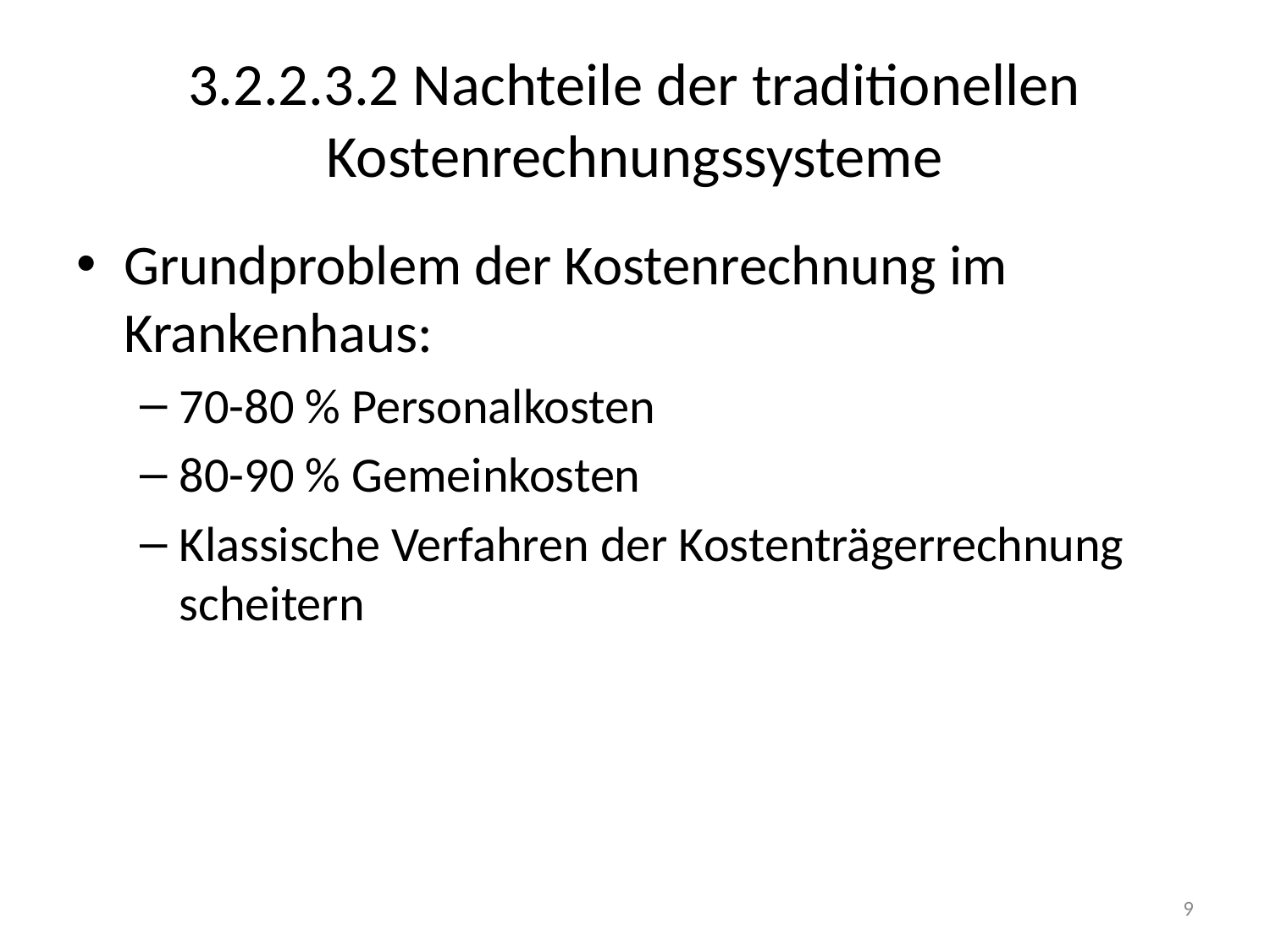

# 3.2.2.3.2 Nachteile der traditionellen Kostenrechnungssysteme
Grundproblem der Kostenrechnung im Krankenhaus:
70-80 % Personalkosten
80-90 % Gemeinkosten
Klassische Verfahren der Kostenträgerrechnung scheitern
9